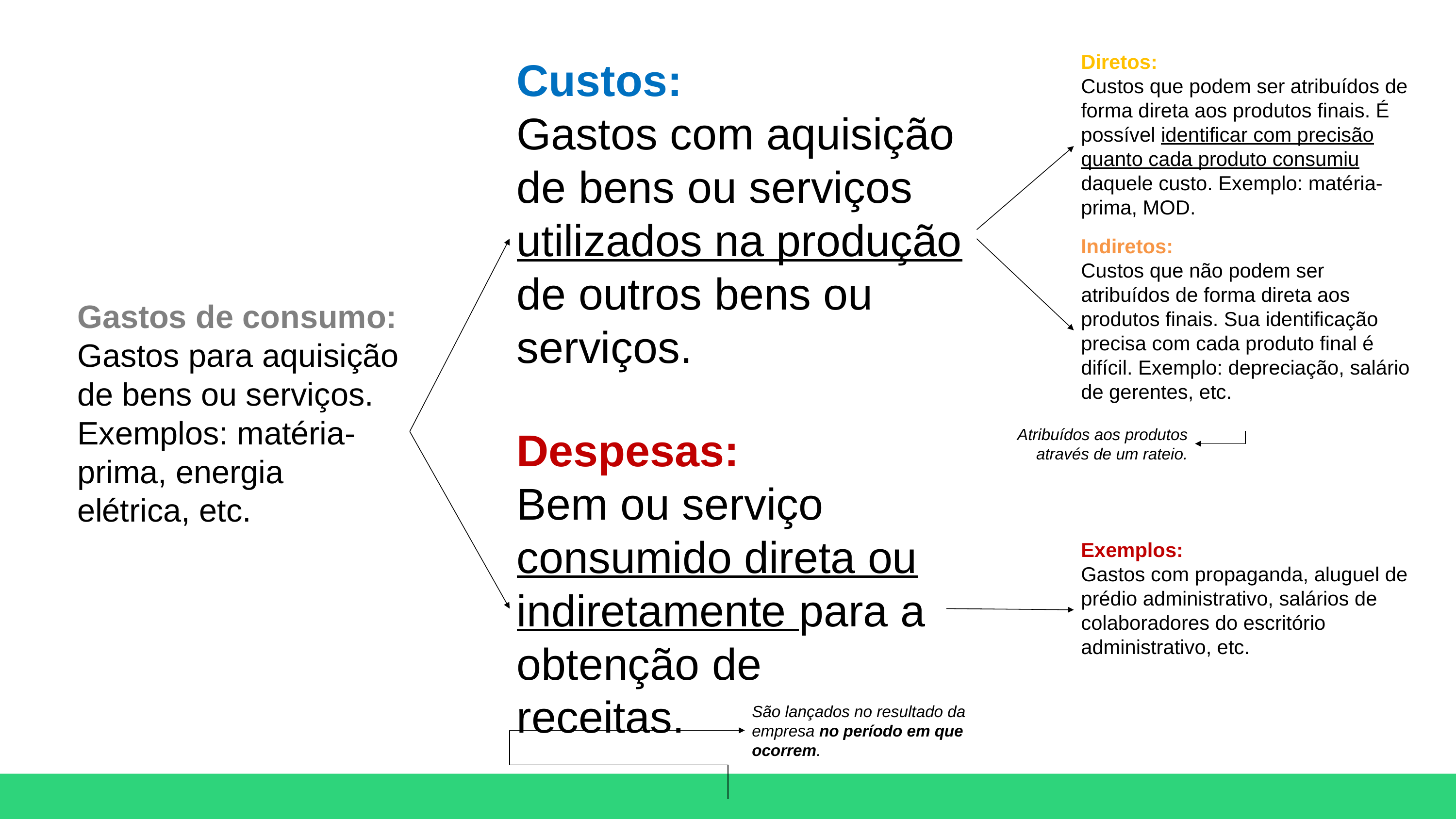

Diretos:
Custos que podem ser atribuídos de forma direta aos produtos finais. É possível identificar com precisão quanto cada produto consumiu daquele custo. Exemplo: matéria-prima, MOD.

Custos:
Gastos com aquisição de bens ou serviços utilizados na produção de outros bens ou serviços.

Indiretos:
Custos que não podem ser atribuídos de forma direta aos produtos finais. Sua identificação precisa com cada produto final é difícil. Exemplo: depreciação, salário de gerentes, etc.

Gastos de consumo:
Gastos para aquisição de bens ou serviços. Exemplos: matéria-prima, energia elétrica, etc.

Despesas:
Bem ou serviço consumido direta ou indiretamente para a obtenção de receitas.

Atribuídos aos produtos através de um rateio.
Exemplos:
Gastos com propaganda, aluguel de prédio administrativo, salários de colaboradores do escritório administrativo, etc.

São lançados no resultado da empresa no período em que ocorrem.